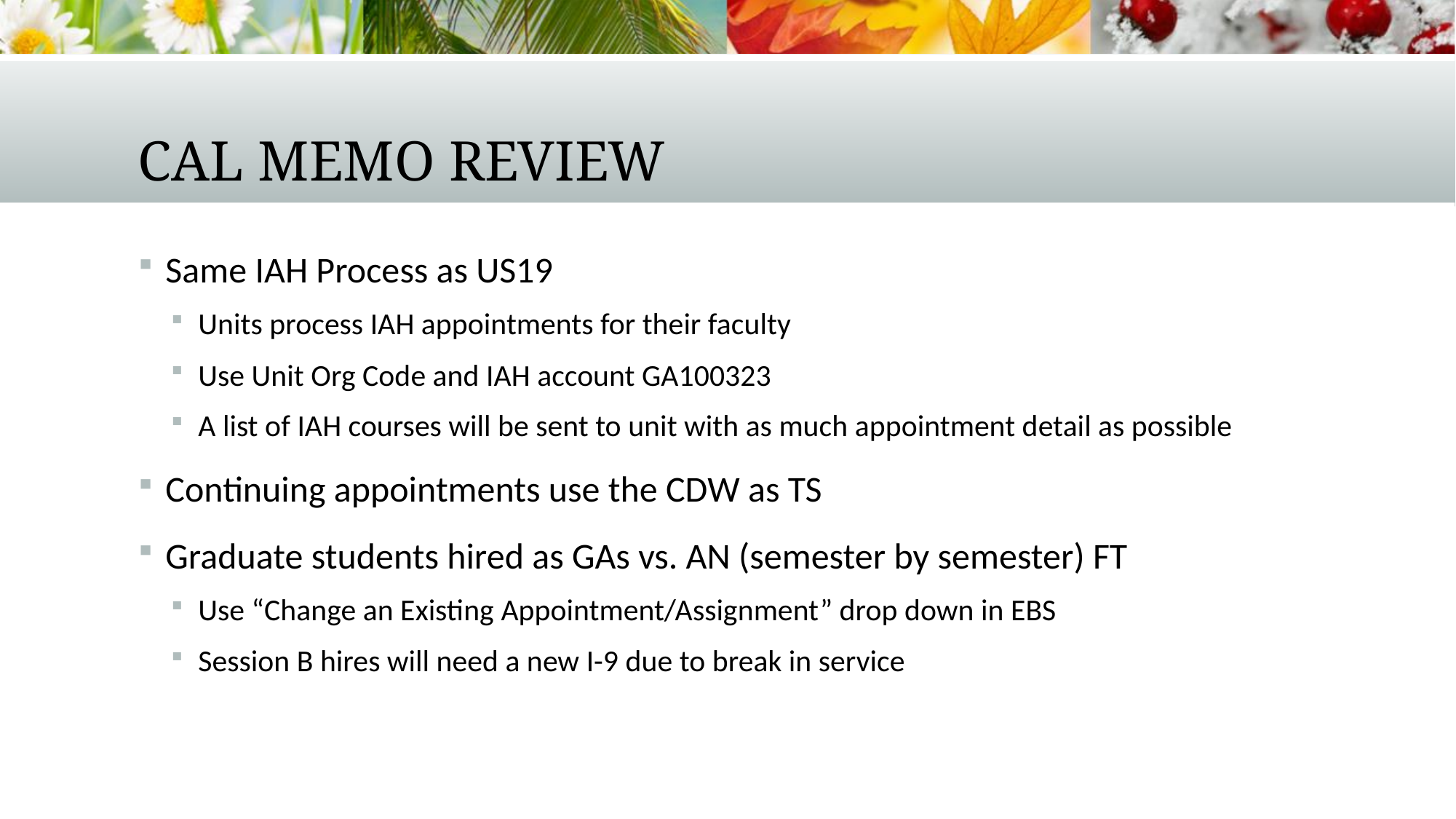

# CAL Memo Review
Same IAH Process as US19
Units process IAH appointments for their faculty
Use Unit Org Code and IAH account GA100323
A list of IAH courses will be sent to unit with as much appointment detail as possible
Continuing appointments use the CDW as TS
Graduate students hired as GAs vs. AN (semester by semester) FT
Use “Change an Existing Appointment/Assignment” drop down in EBS
Session B hires will need a new I-9 due to break in service